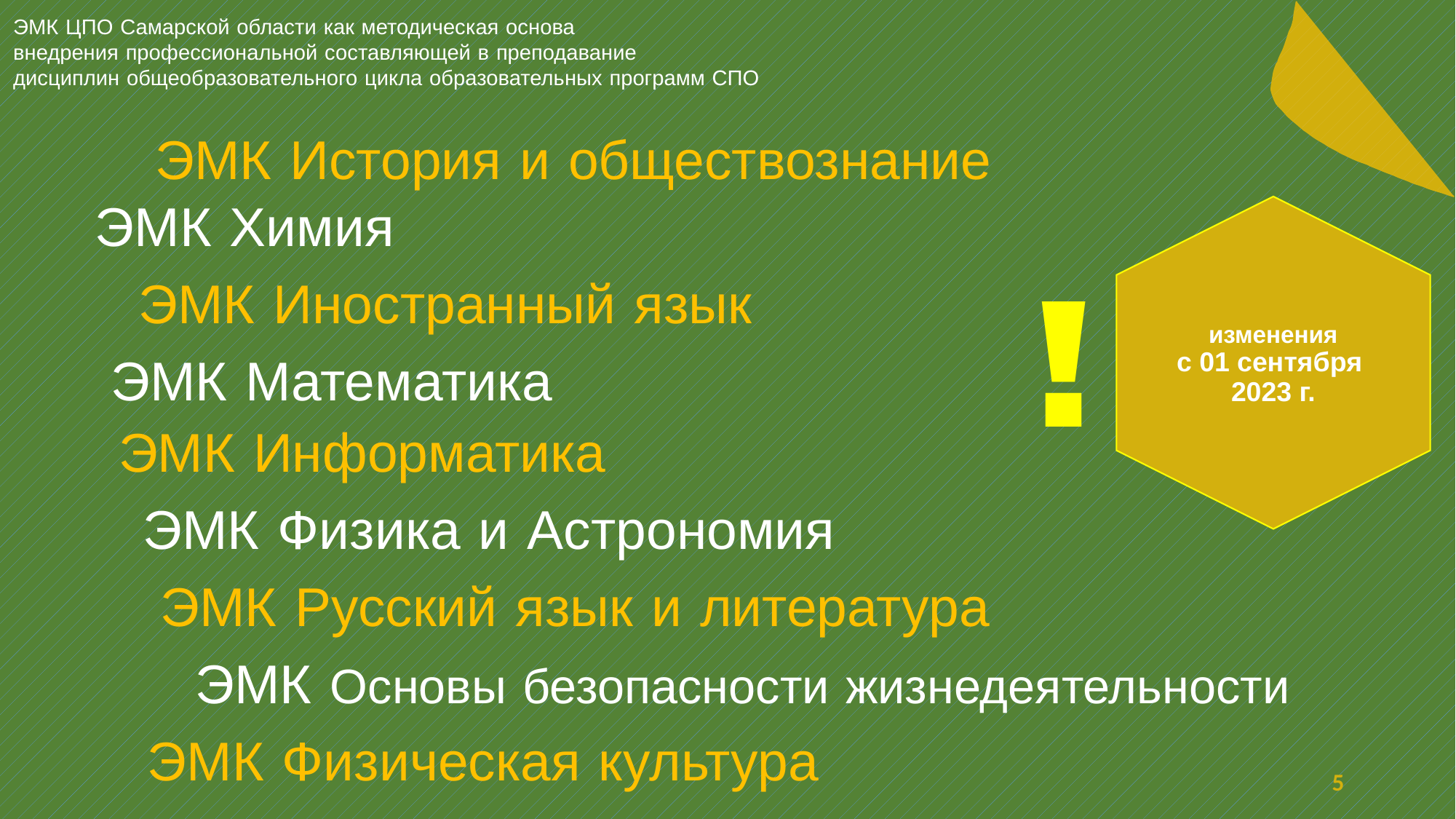

ЭМК ЦПО Самарской области как методическая основа
внедрения профессиональной составляющей в преподавание
дисциплин общеобразовательного цикла образовательных программ СПО

ЭМК История и обществознание
ЭМК Химия

изменения
с 01 сентября
2023 г.
!
ЭМК Иностранный язык
ЭМК Математика
ЭМК Информатика
ЭМК Физика и Астрономия
ЭМК Русский язык и литература
ЭМК Основы безопасности жизнедеятельности
ЭМК Физическая культура
5